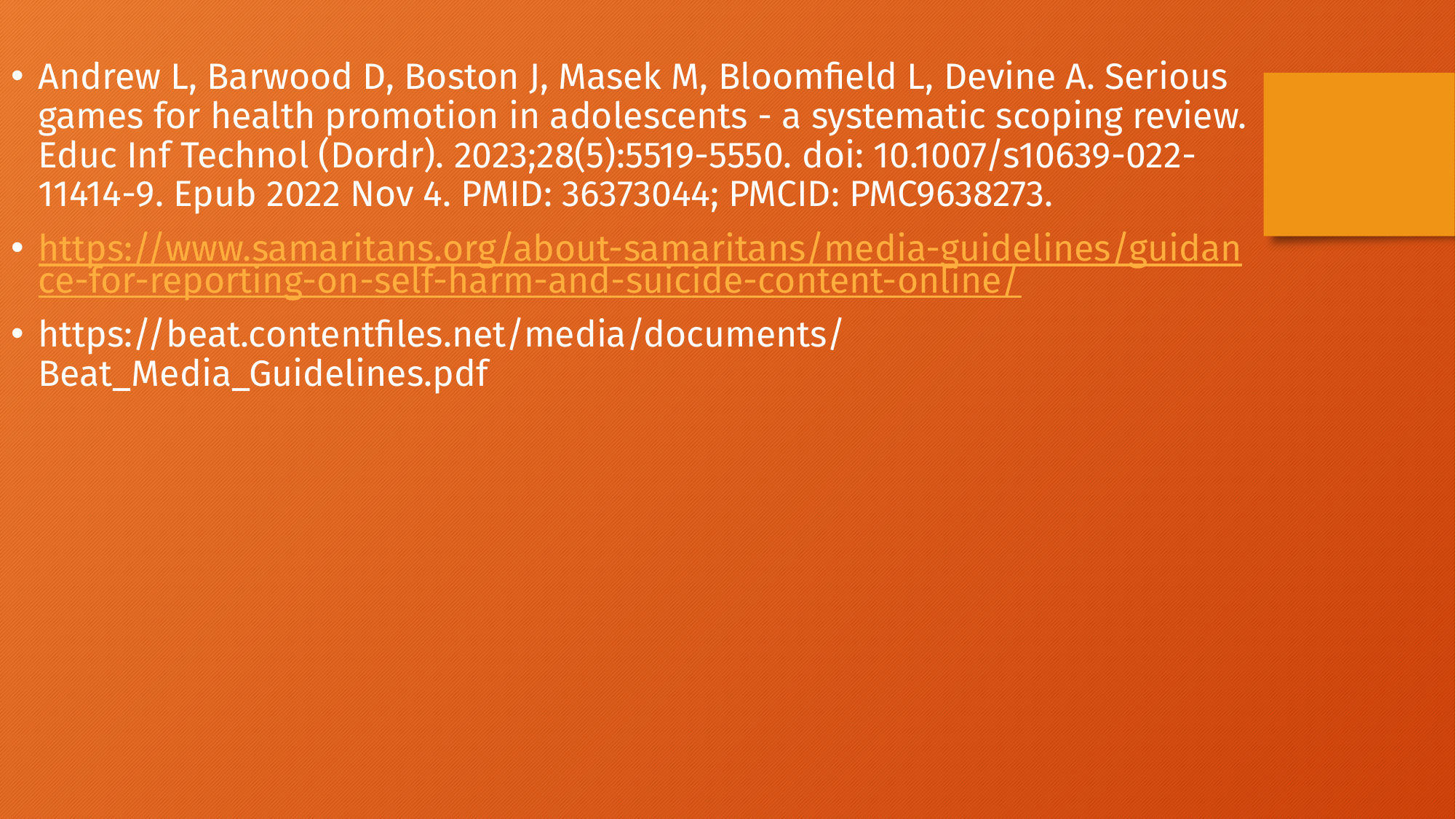

Andrew L, Barwood D, Boston J, Masek M, Bloomfield L, Devine A. Serious games for health promotion in adolescents - a systematic scoping review. Educ Inf Technol (Dordr). 2023;28(5):5519-5550. doi: 10.1007/s10639-022-11414-9. Epub 2022 Nov 4. PMID: 36373044; PMCID: PMC9638273.
https://www.samaritans.org/about-samaritans/media-guidelines/guidance-for-reporting-on-self-harm-and-suicide-content-online/
https://beat.contentfiles.net/media/documents/Beat_Media_Guidelines.pdf